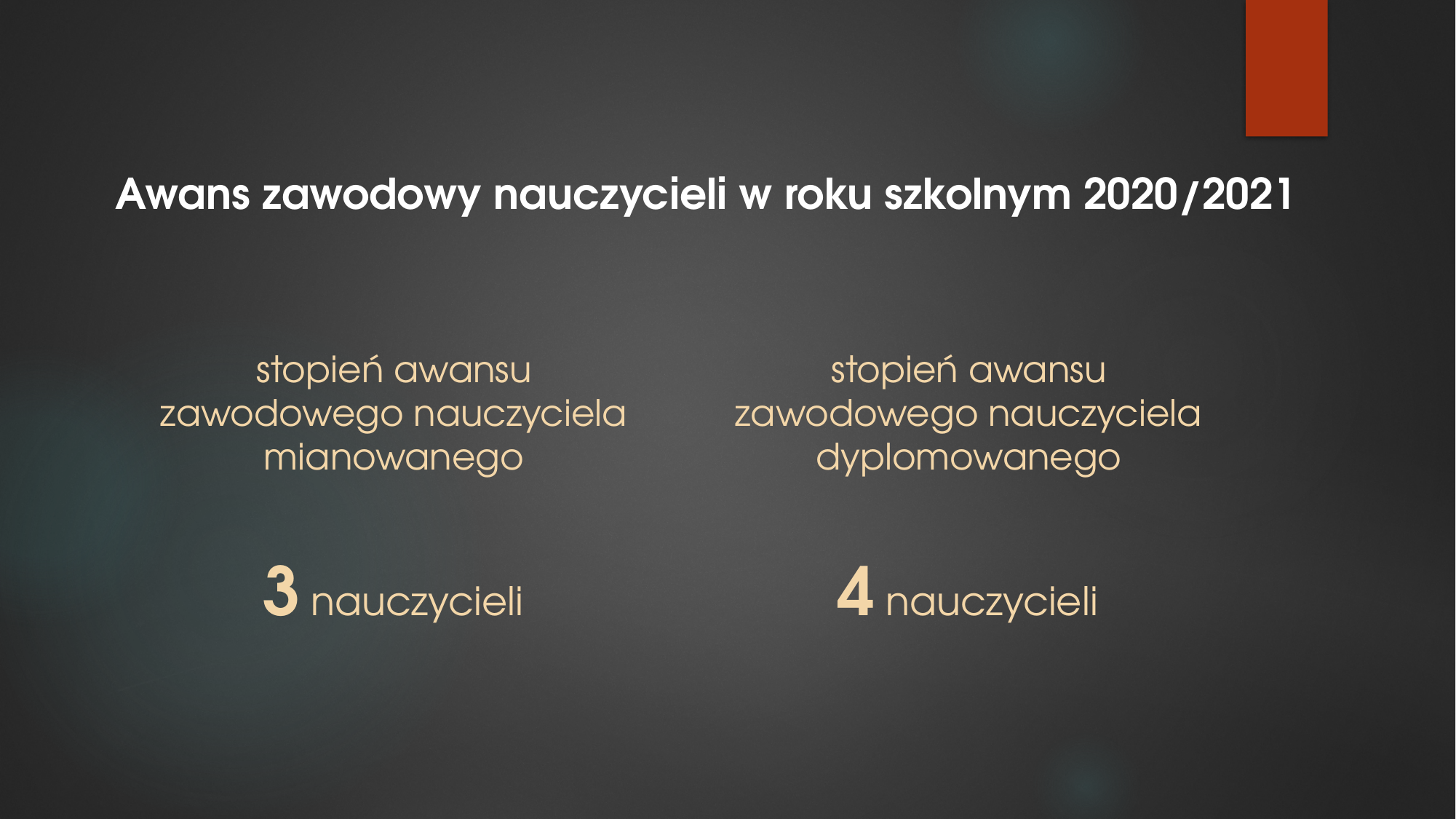

# Awans zawodowy nauczycieli w roku szkolnym 2020/2021
stopień awansu zawodowego nauczyciela mianowanego
stopień awansu zawodowego nauczyciela dyplomowanego
3 nauczycieli
4 nauczycieli